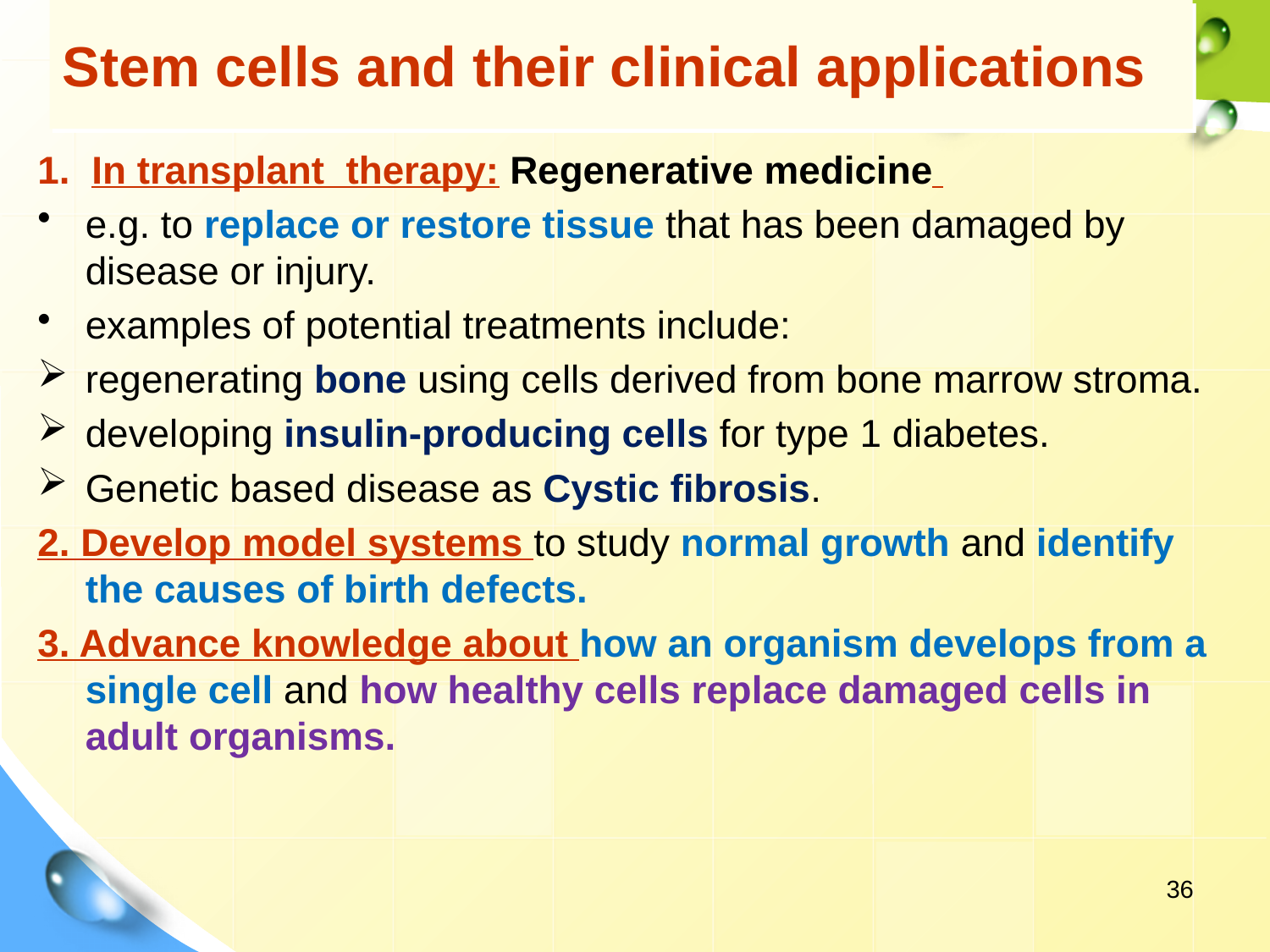

# Stem cells and their clinical applications
1.  In transplant  therapy: Regenerative medicine
e.g. to replace or restore tissue that has been damaged by disease or injury.
examples of potential treatments include:
regenerating bone using cells derived from bone marrow stroma.
developing insulin-producing cells for type 1 diabetes.
Genetic based disease as Cystic fibrosis.
2. Develop model systems to study normal growth and identify the causes of birth defects.
3. Advance knowledge about how an organism develops from a single cell and how healthy cells replace damaged cells in adult organisms.

36